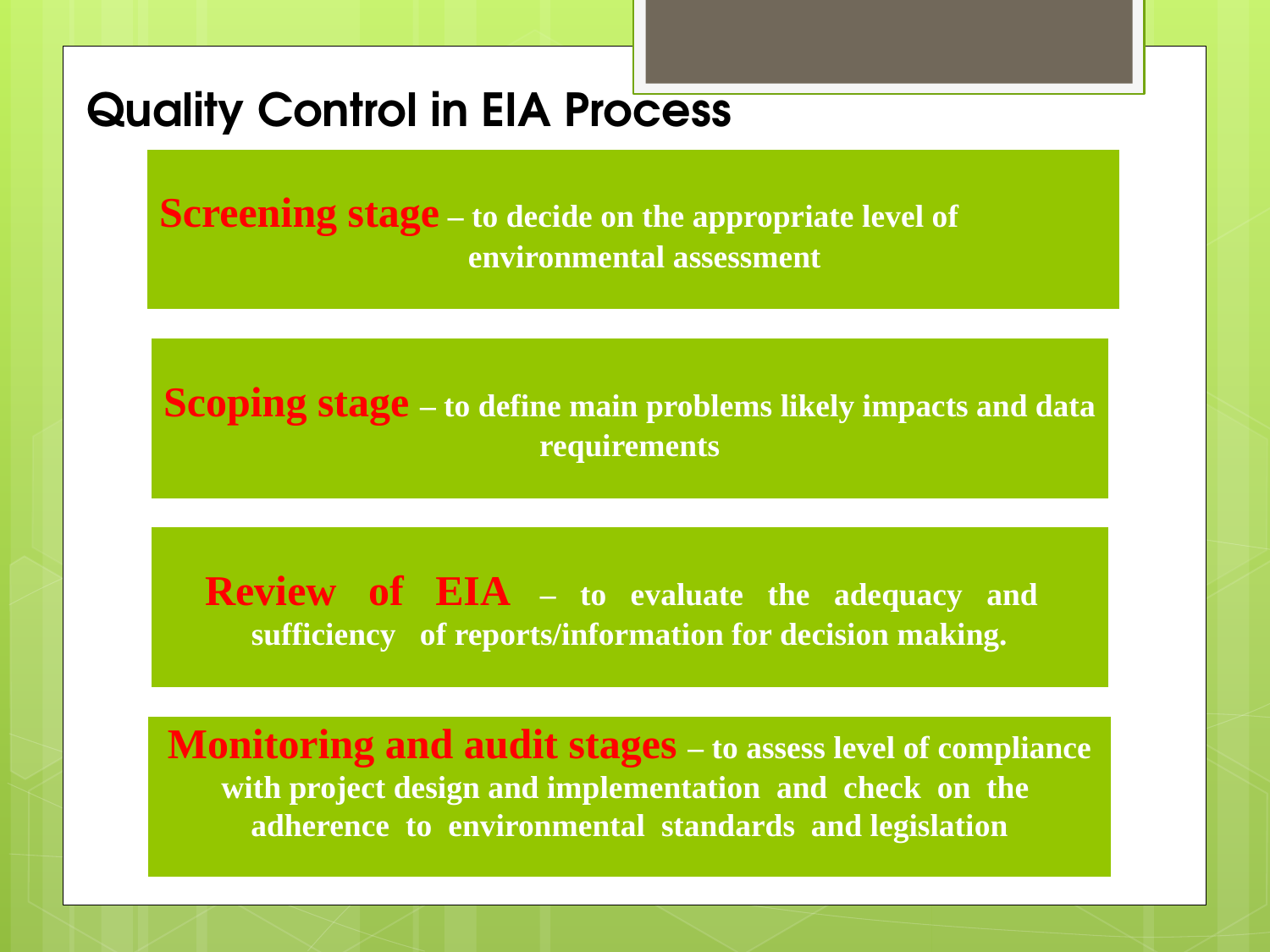

# Quality Control in EIA Process
Screening stage – to decide on the appropriate level of environmental assessment
Scoping stage – to define main problems likely impacts and data requirements
Review   of   EIA   –   to   evaluate   the   adequacy   and   sufficiency   of reports/information for decision making.
Monitoring and audit stages – to assess level of compliance with project design and implementation  and  check  on  the  adherence  to  environmental  standards  and legislation